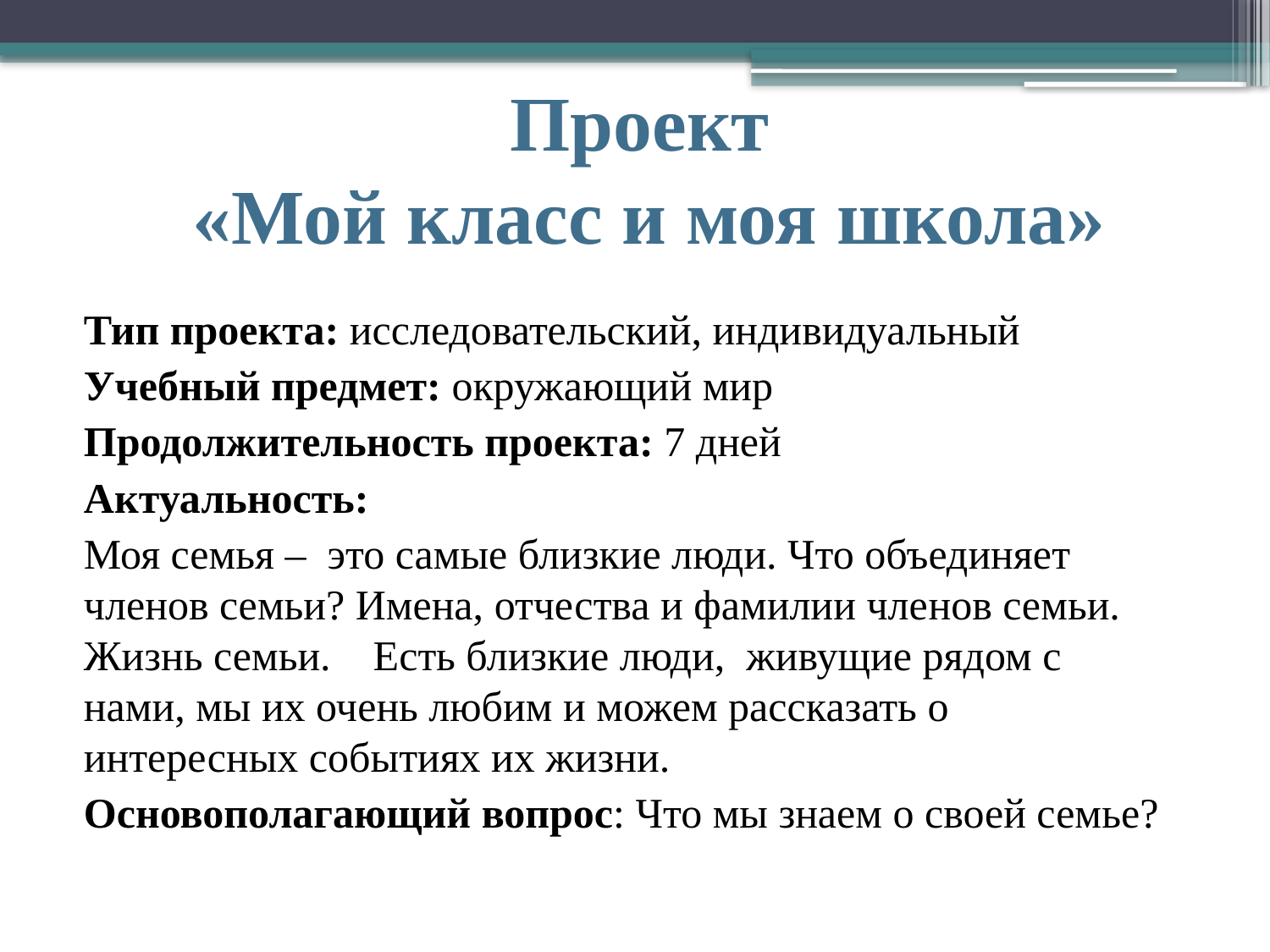

# Проект «Мой класс и моя школа»
Тип проекта: исследовательский, индивидуальный
Учебный предмет: окружающий мир
Продолжительность проекта: 7 дней
Актуальность:
Моя семья –  это самые близкие люди. Что объединяет членов семьи? Имена, отчества и фамилии чле­нов семьи. Жизнь семьи.    Есть близкие люди,  живущие рядом с нами, мы их очень любим и можем рассказать о интересных событиях их жизни.
Основополагающий вопрос: Что мы знаем о своей семье?